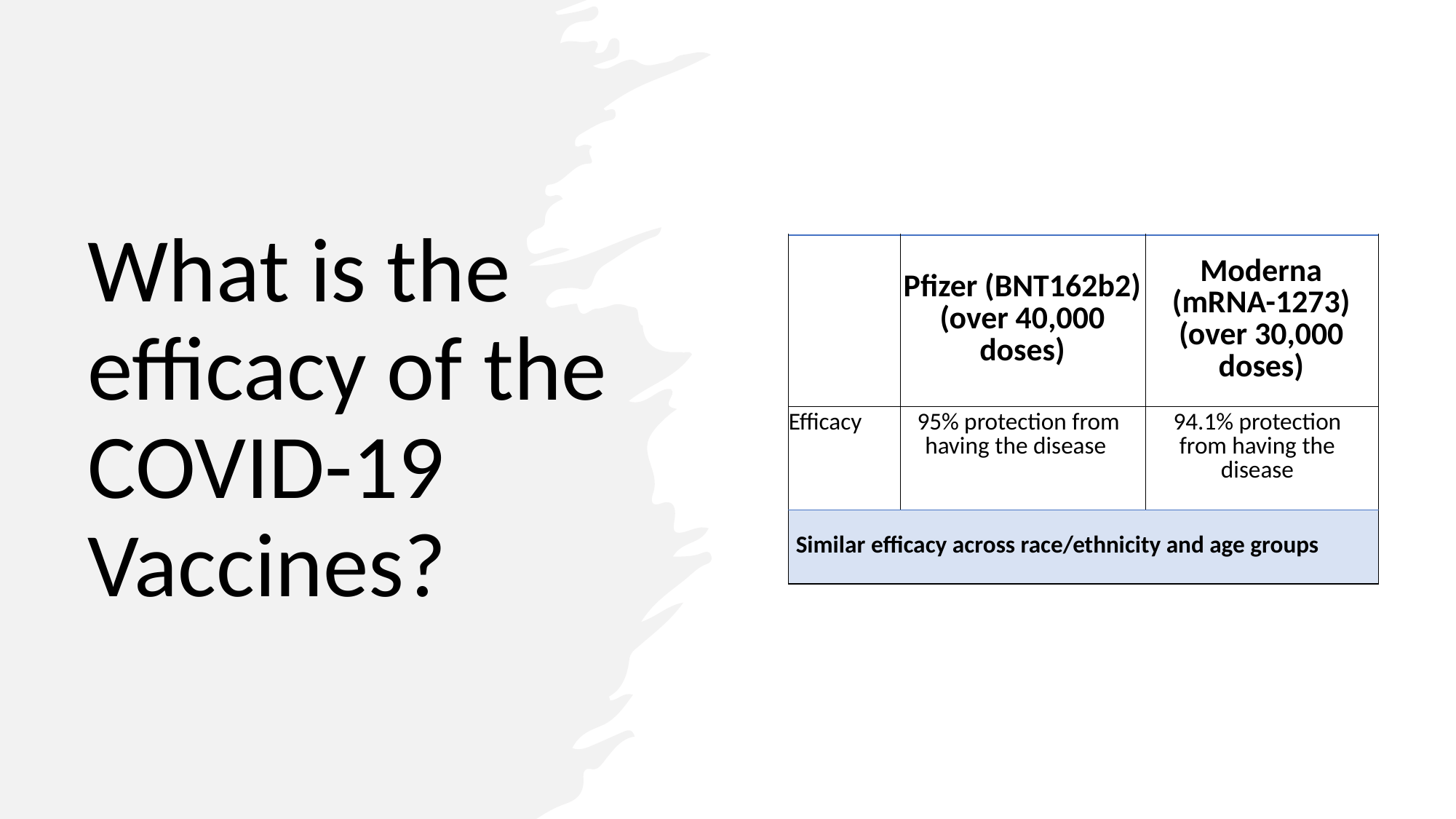

# What is the efficacy of the COVID-19 Vaccines?
|  | Pfizer (BNT162b2) (over 40,000 doses) | Moderna (mRNA-1273) (over 30,000 doses) |
| --- | --- | --- |
| Efficacy | 95% protection from having the disease | 94.1% protection from having the disease |
| Similar efficacy across race/ethnicity and age groups |  |  |